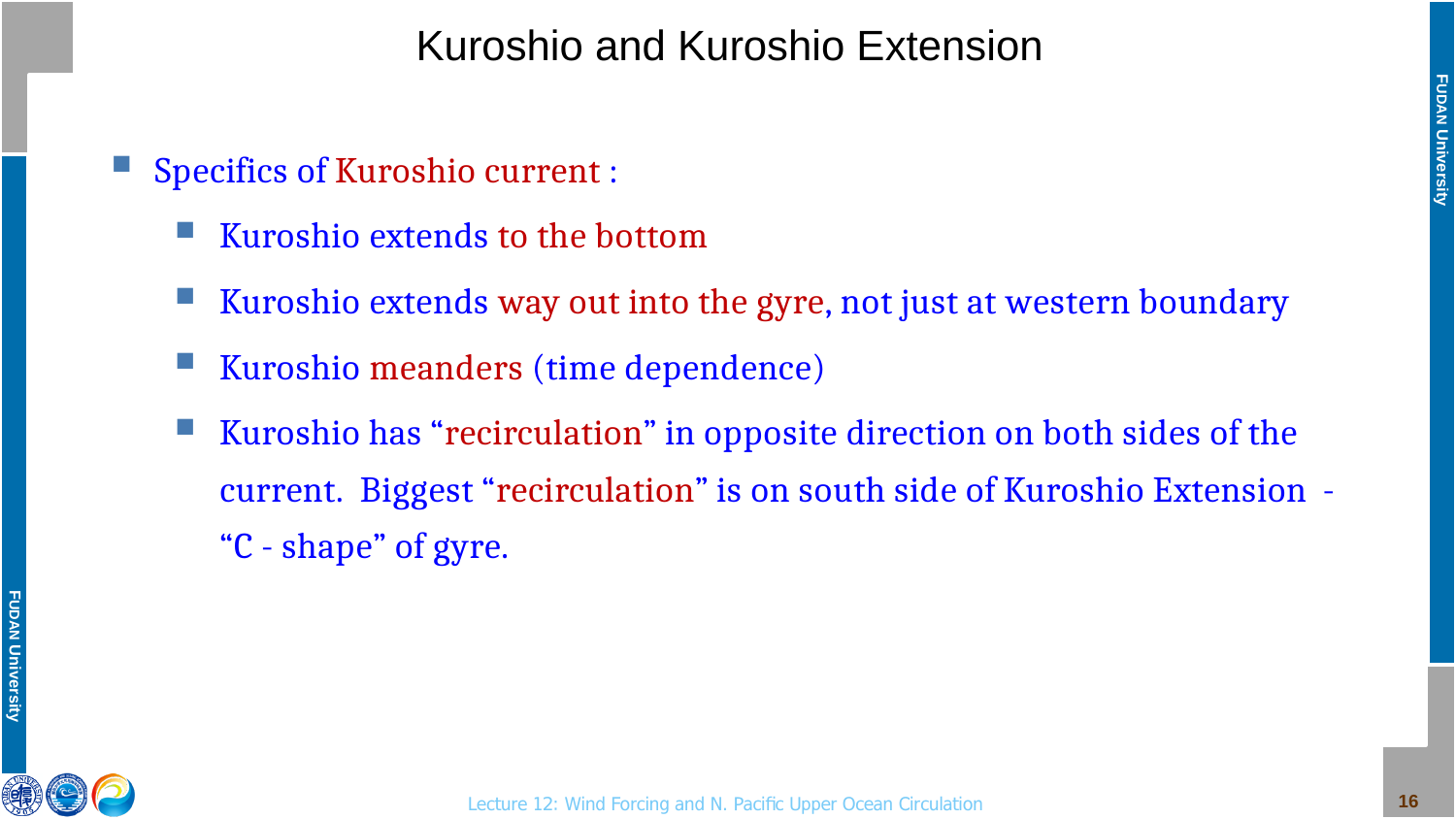

# Kuroshio and Kuroshio Extension
Specifics of Kuroshio current :
Kuroshio extends to the bottom
Kuroshio extends way out into the gyre, not just at western boundary
Kuroshio meanders (time dependence)
Kuroshio has “recirculation” in opposite direction on both sides of the current.  Biggest “recirculation” is on south side of Kuroshio Extension  - “C - shape” of gyre.